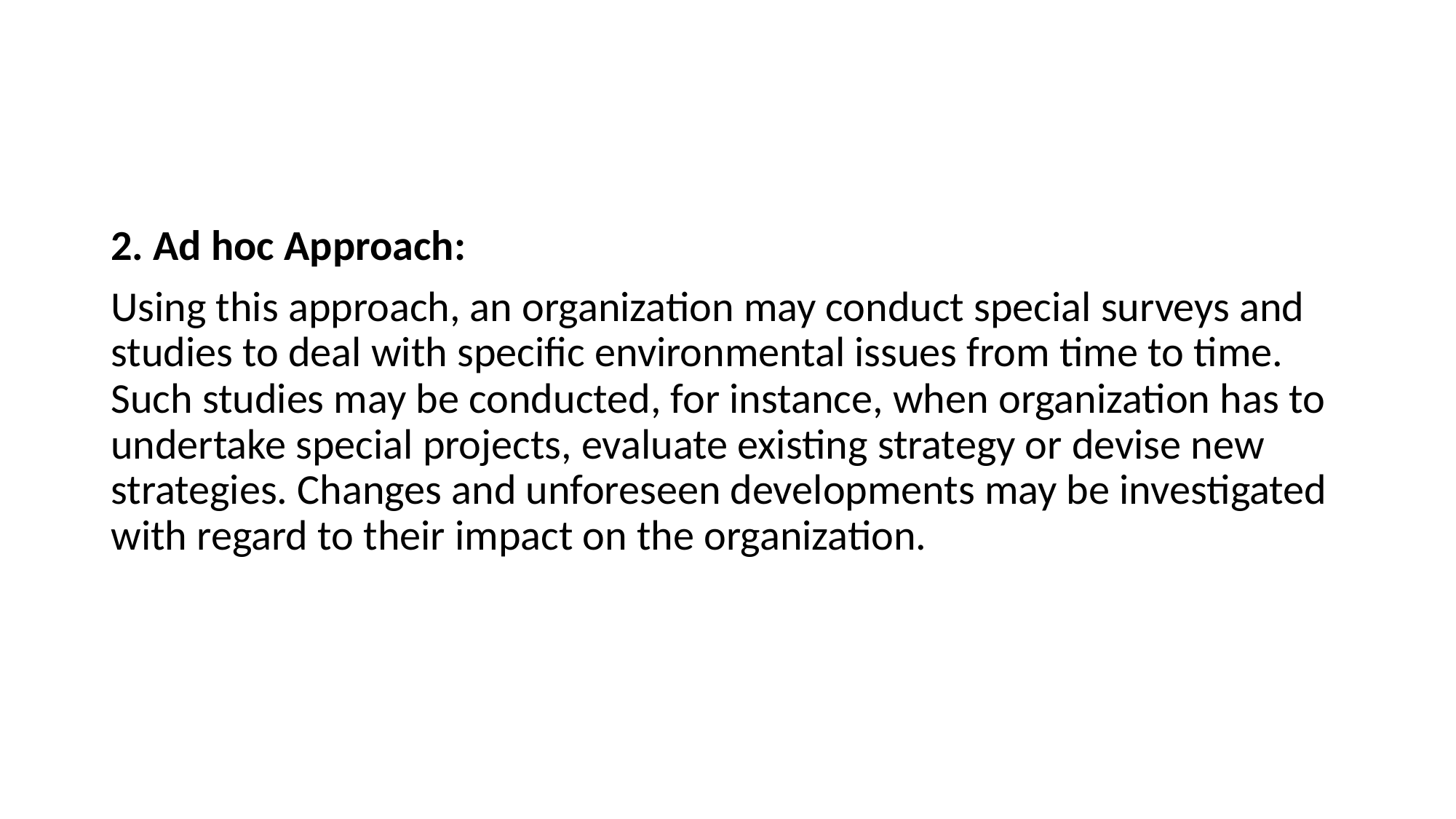

#
2. Ad hoc Approach:
Using this approach, an organization may conduct special surveys and studies to deal with specific environmental issues from time to time. Such studies may be conducted, for instance, when organization has to undertake special projects, evaluate existing strategy or devise new strategies. Changes and unforeseen developments may be investigated with regard to their impact on the organization.